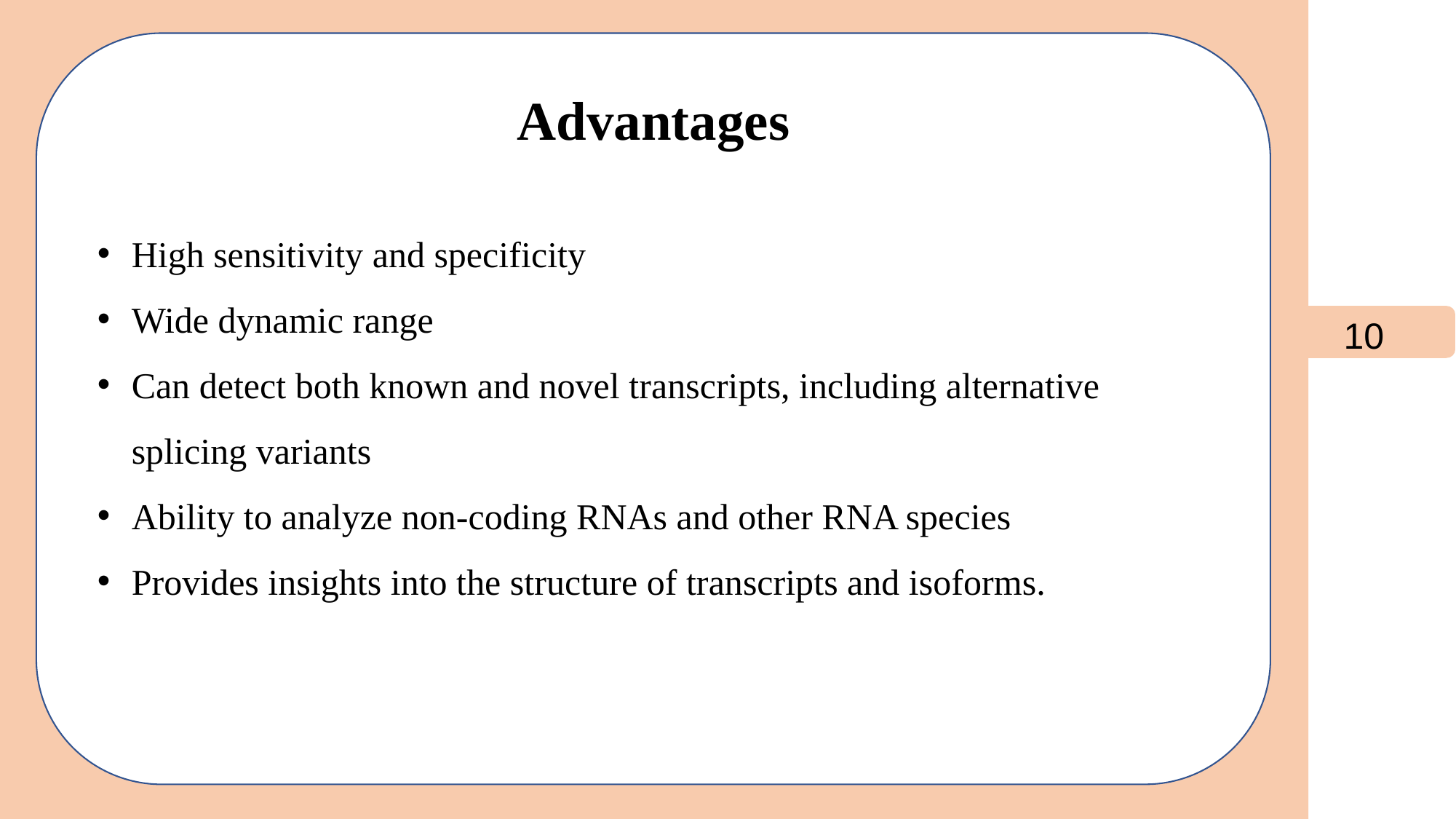

Advantages
High sensitivity and specificity
Wide dynamic range
Can detect both known and novel transcripts, including alternative splicing variants
Ability to analyze non-coding RNAs and other RNA species
Provides insights into the structure of transcripts and isoforms.
10